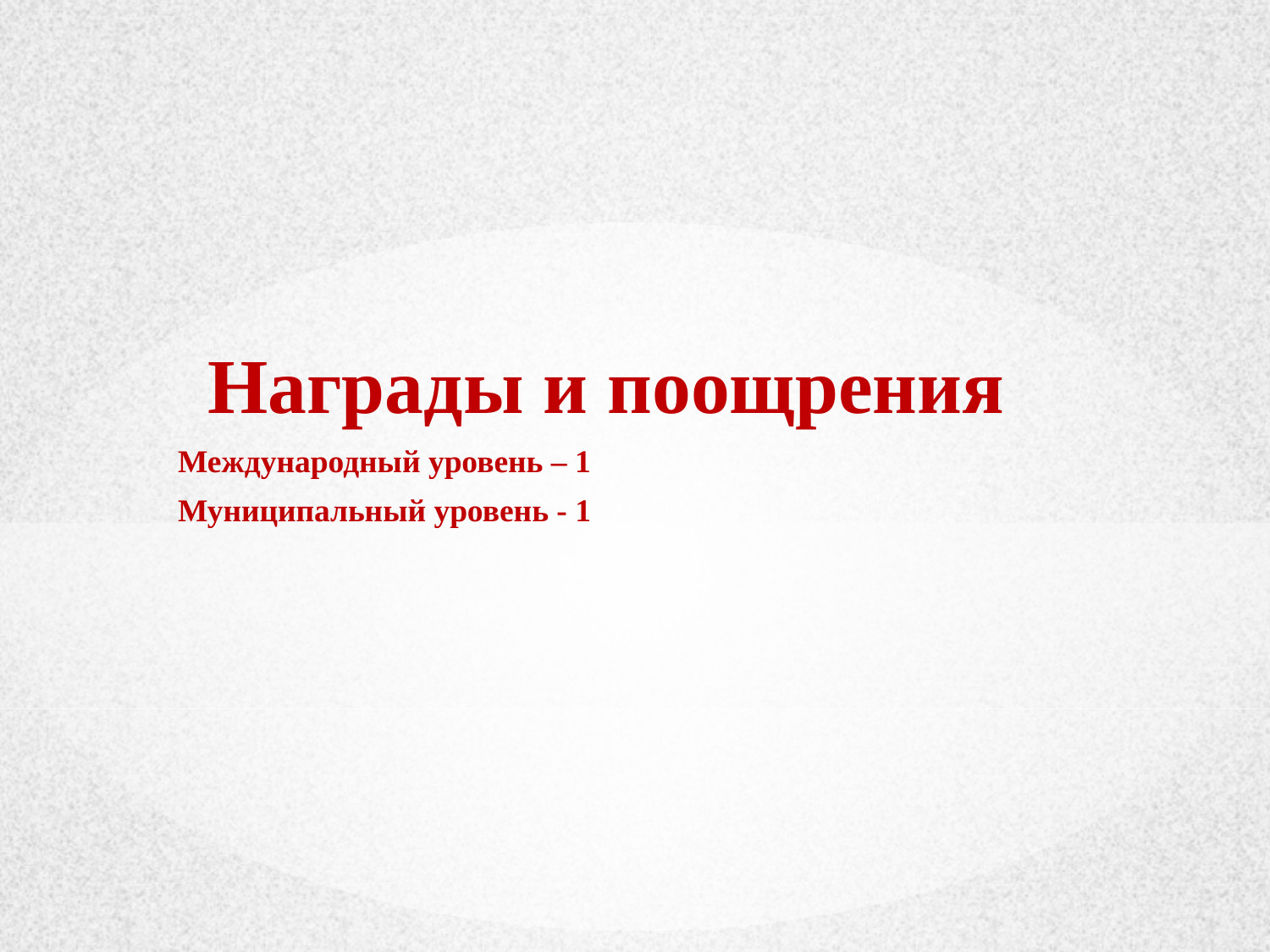

Награды и поощрения
Международный уровень – 1
Муниципальный уровень - 1